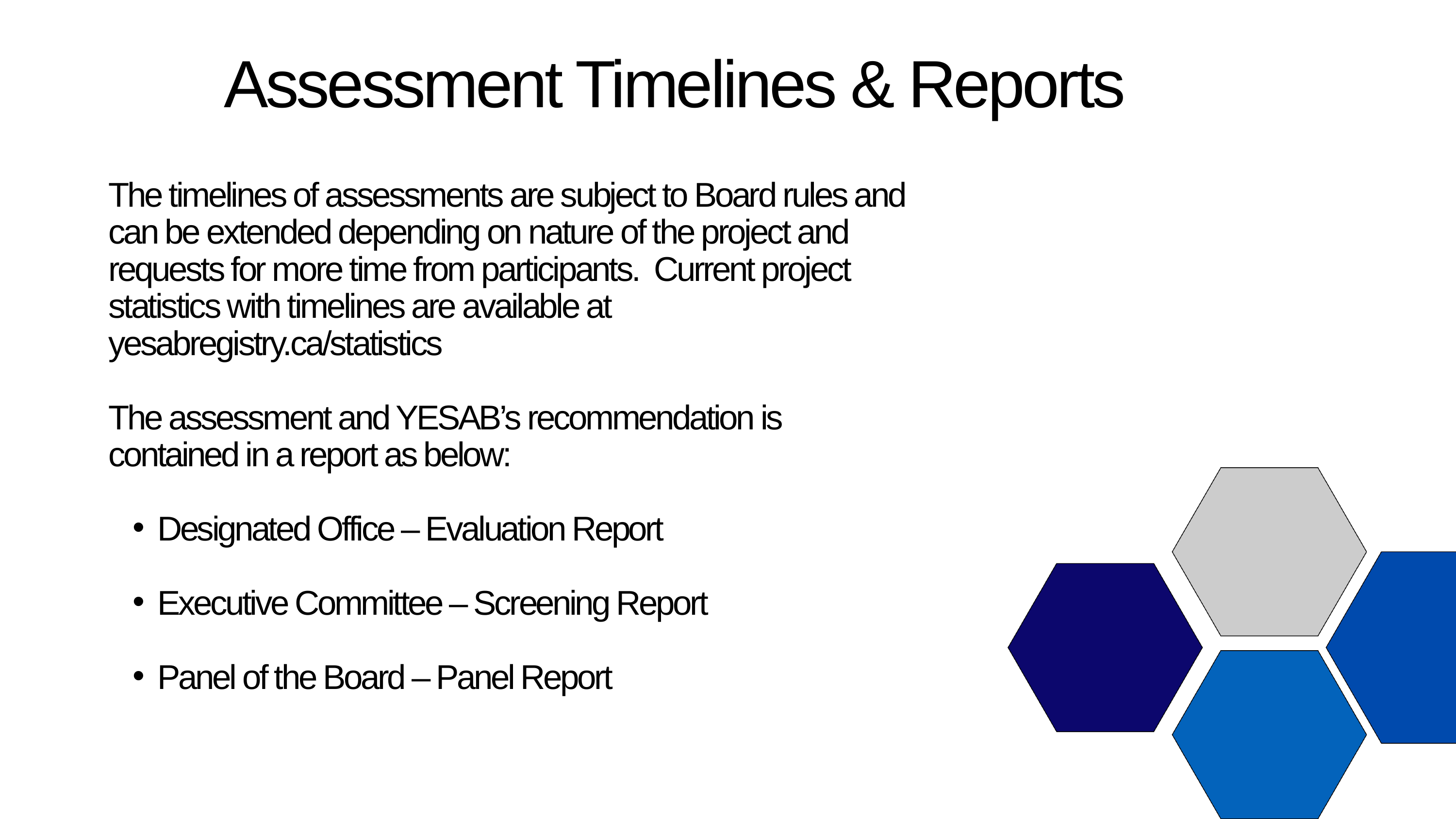

Assessment Timelines & Reports
The timelines of assessments are subject to Board rules and can be extended depending on nature of the project and requests for more time from participants.  Current project statistics with timelines are available at yesabregistry.ca/statistics

The assessment and YESAB’s recommendation is contained in a report as below:

Designated Office – Evaluation Report

Executive Committee – Screening Report

Panel of the Board – Panel Report